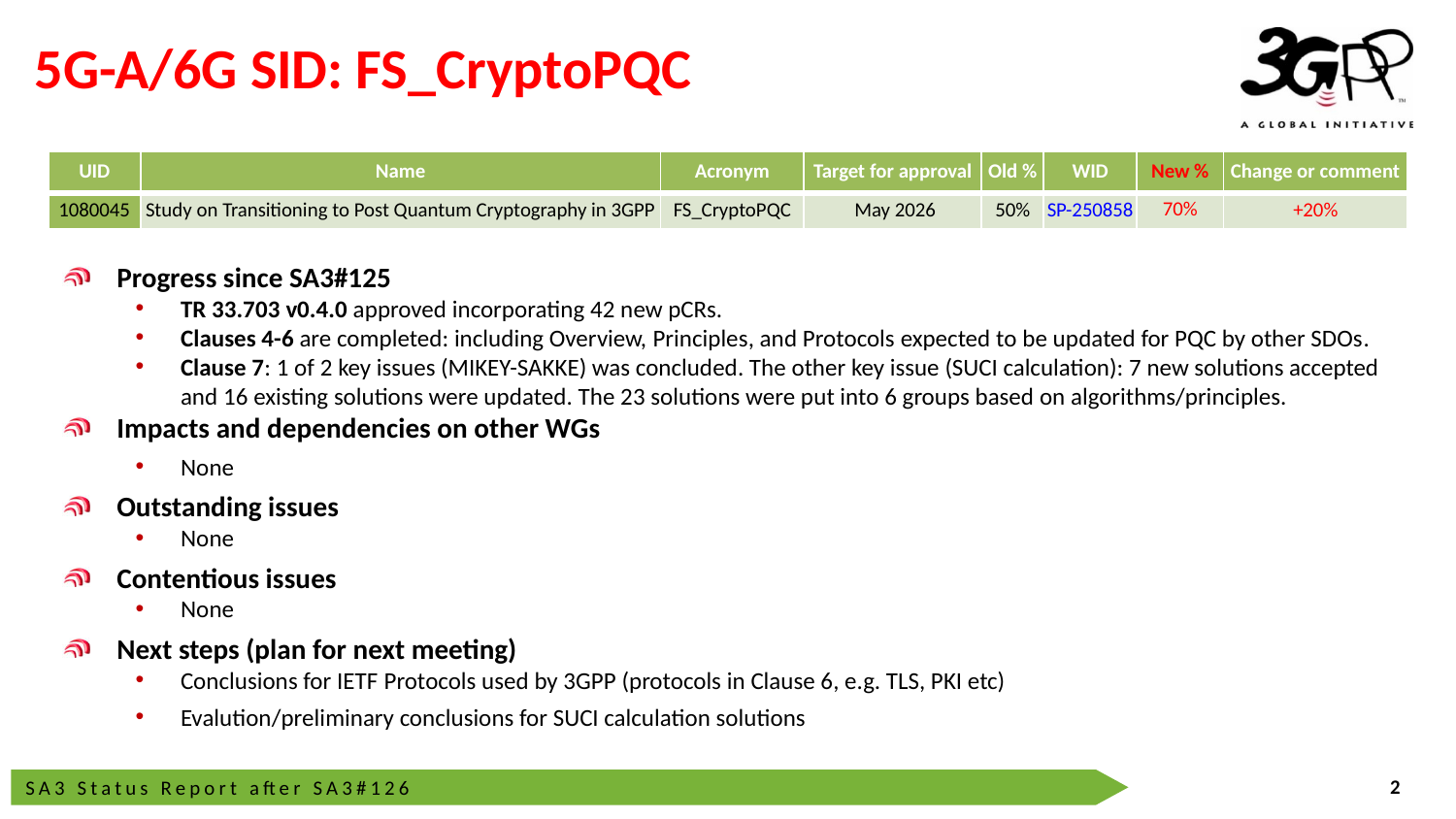

# 5G-A/6G SID: FS_CryptoPQC
| UID | Name | Acronym | Target for approval | Old % | WID | New % | Change or comment |
| --- | --- | --- | --- | --- | --- | --- | --- |
| 1080045 | Study on Transitioning to Post Quantum Cryptography in 3GPP | FS\_CryptoPQC | May 2026 | 50% | SP-250858 | 70% | +20% |
Progress since SA3#125
TR 33.703 v0.4.0 approved incorporating 42 new pCRs.
Clauses 4-6 are completed: including Overview, Principles, and Protocols expected to be updated for PQC by other SDOs.
Clause 7: 1 of 2 key issues (MIKEY-SAKKE) was concluded. The other key issue (SUCI calculation): 7 new solutions accepted and 16 existing solutions were updated. The 23 solutions were put into 6 groups based on algorithms/principles.
Impacts and dependencies on other WGs
None
Outstanding issues
None
Contentious issues
None
Next steps (plan for next meeting)
Conclusions for IETF Protocols used by 3GPP (protocols in Clause 6, e.g. TLS, PKI etc)
Evalution/preliminary conclusions for SUCI calculation solutions